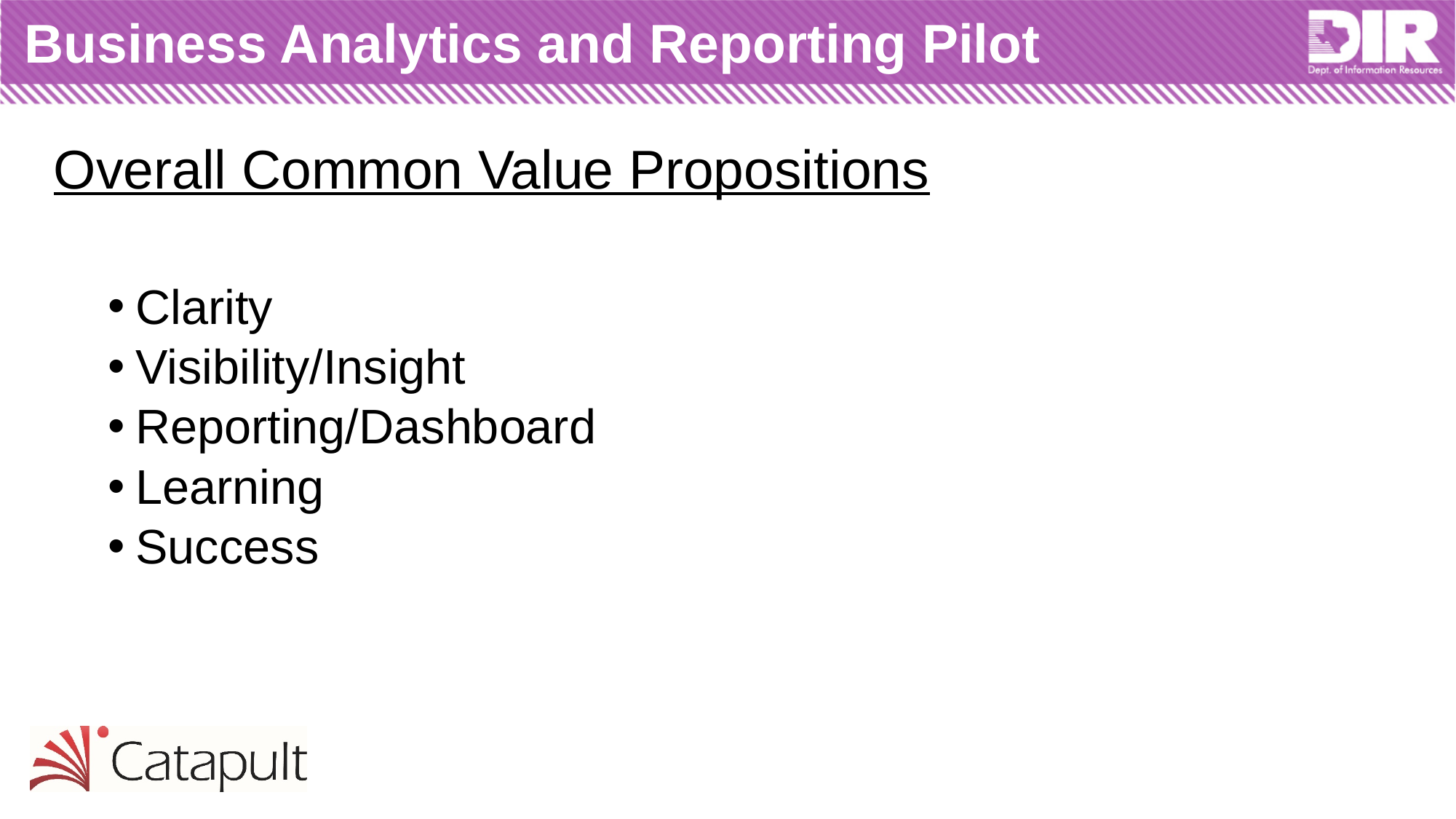

# Business Analytics and Reporting Pilot
Overall Common Value Propositions

Clarity
Visibility/Insight
Reporting/Dashboard
Learning
Success